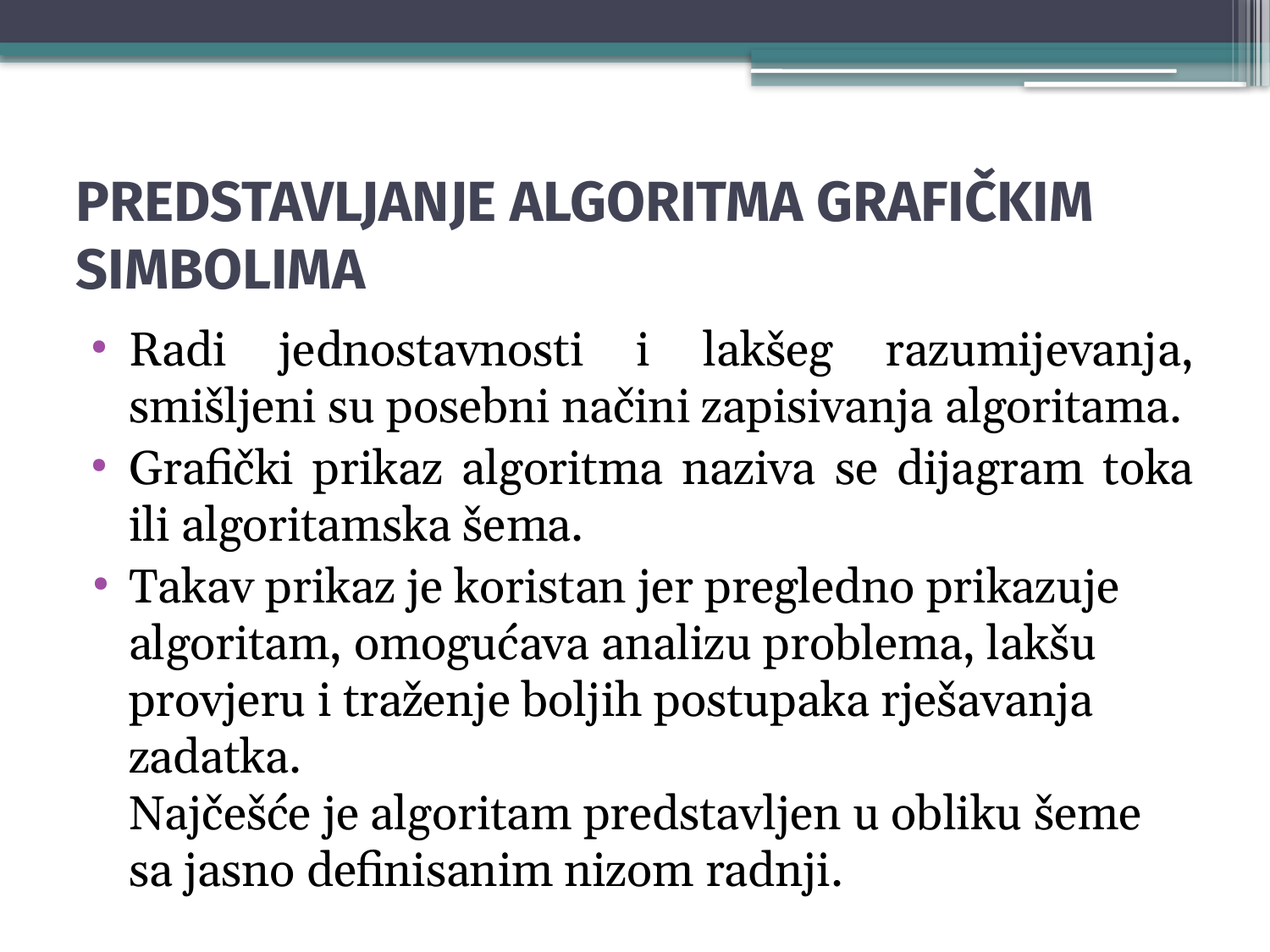

# PREDSTAVLJANJE ALGORITMA GRAFIČKIM SIMBOLIMA
Radi jednostavnosti i lakšeg razumijevanja, smišljeni su posebni načini zapisivanja algoritama.
Grafički prikaz algoritma naziva se dijagram toka ili algoritamska šema.
Takav prikaz je koristan jer pregledno prikazuje algoritam, omogućava analizu problema, lakšu provjeru i traženje boljih postupaka rješavanja zadatka.
Najčešće je algoritam predstavljen u obliku šeme sa jasno definisanim nizom radnji.